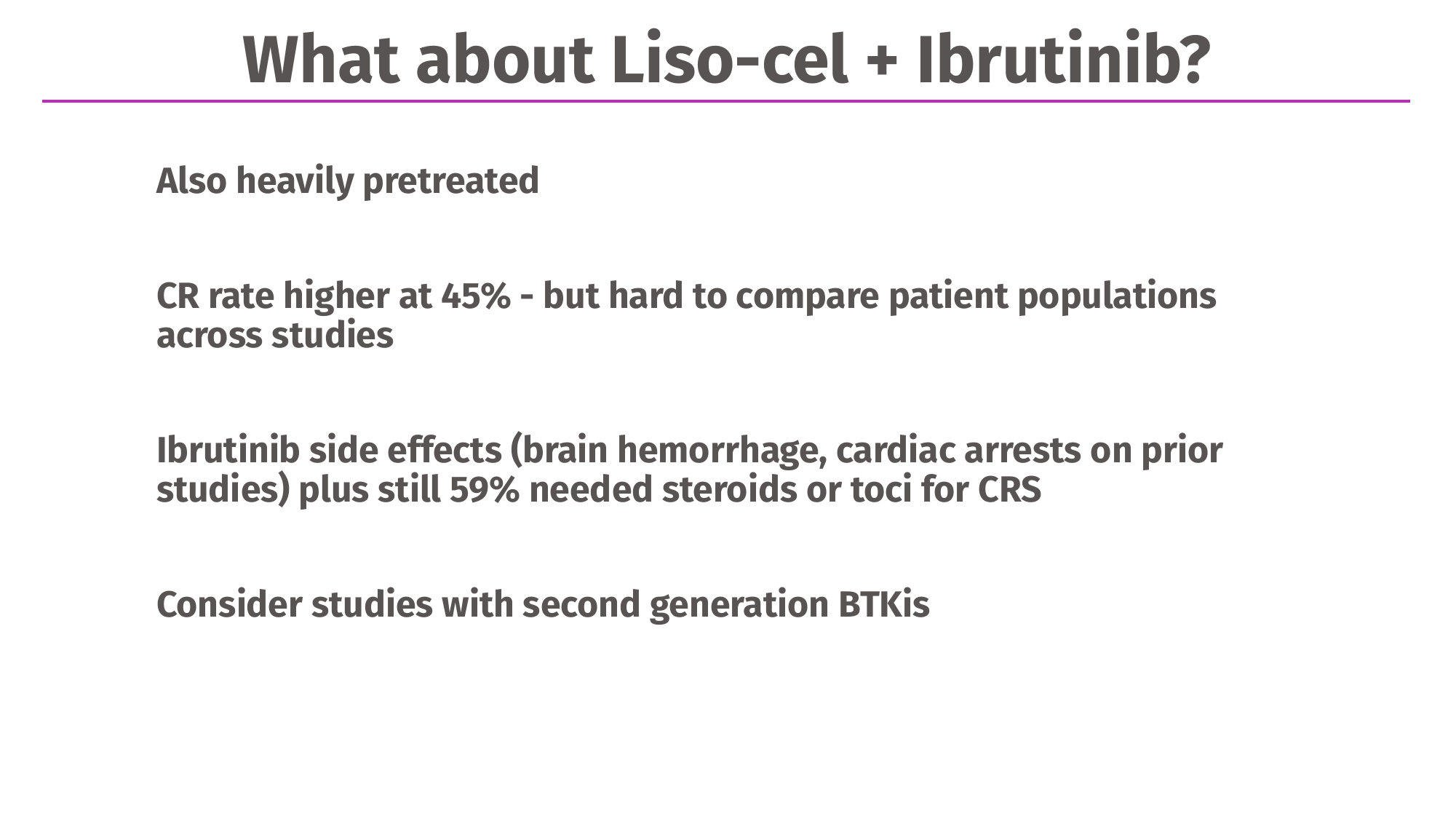

# What about Liso-cel + Ibrutinib?
Also heavily pretreated

CR rate higher at 45% - but hard to compare patient populations across studies

Ibrutinib side effects (brain hemorrhage, cardiac arrests on prior studies) plus still 59% needed steroids or toci for CRS

Consider studies with second generation BTKis